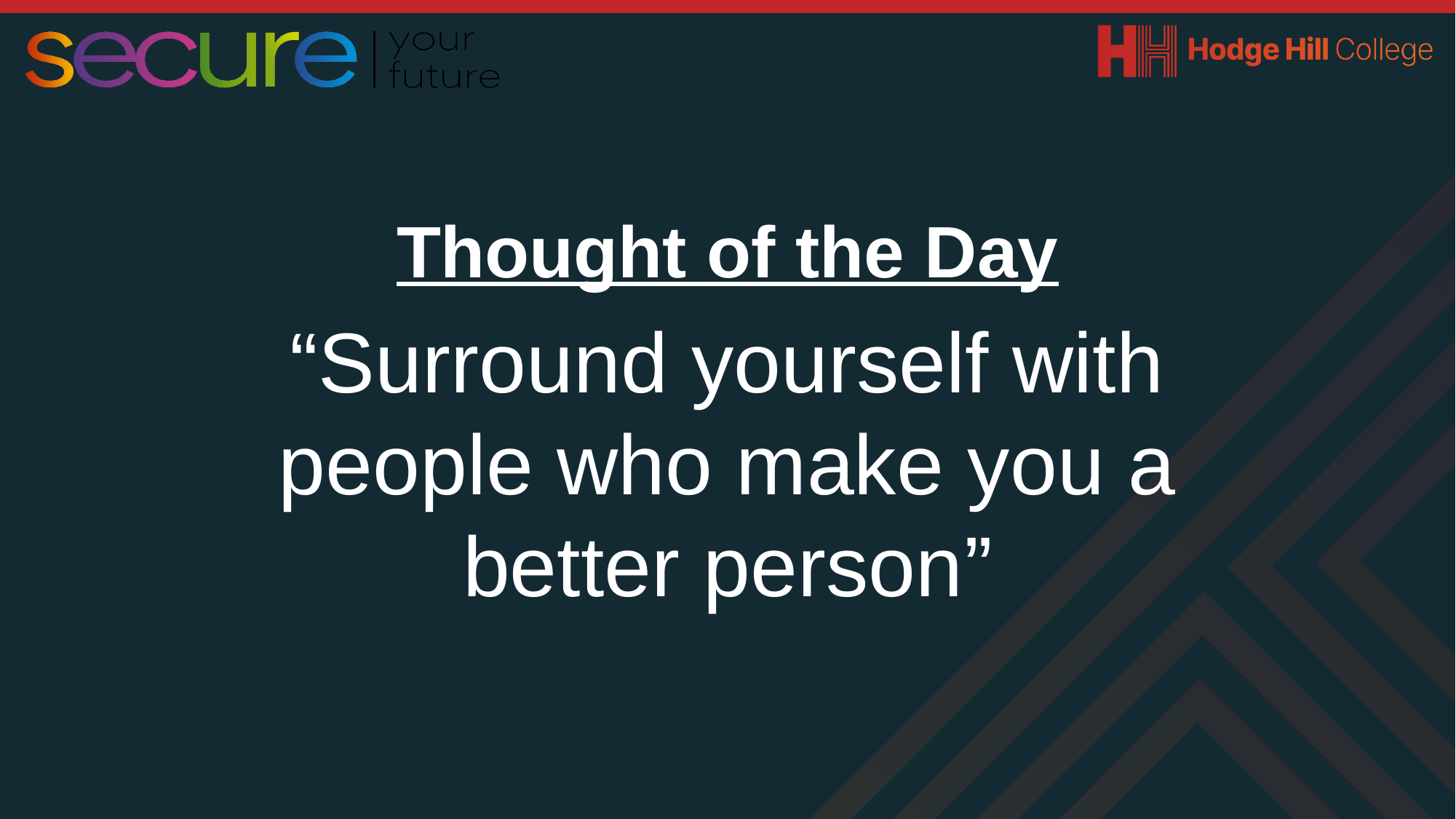

Thought of the Day
“Surround yourself with people who make you a better person”